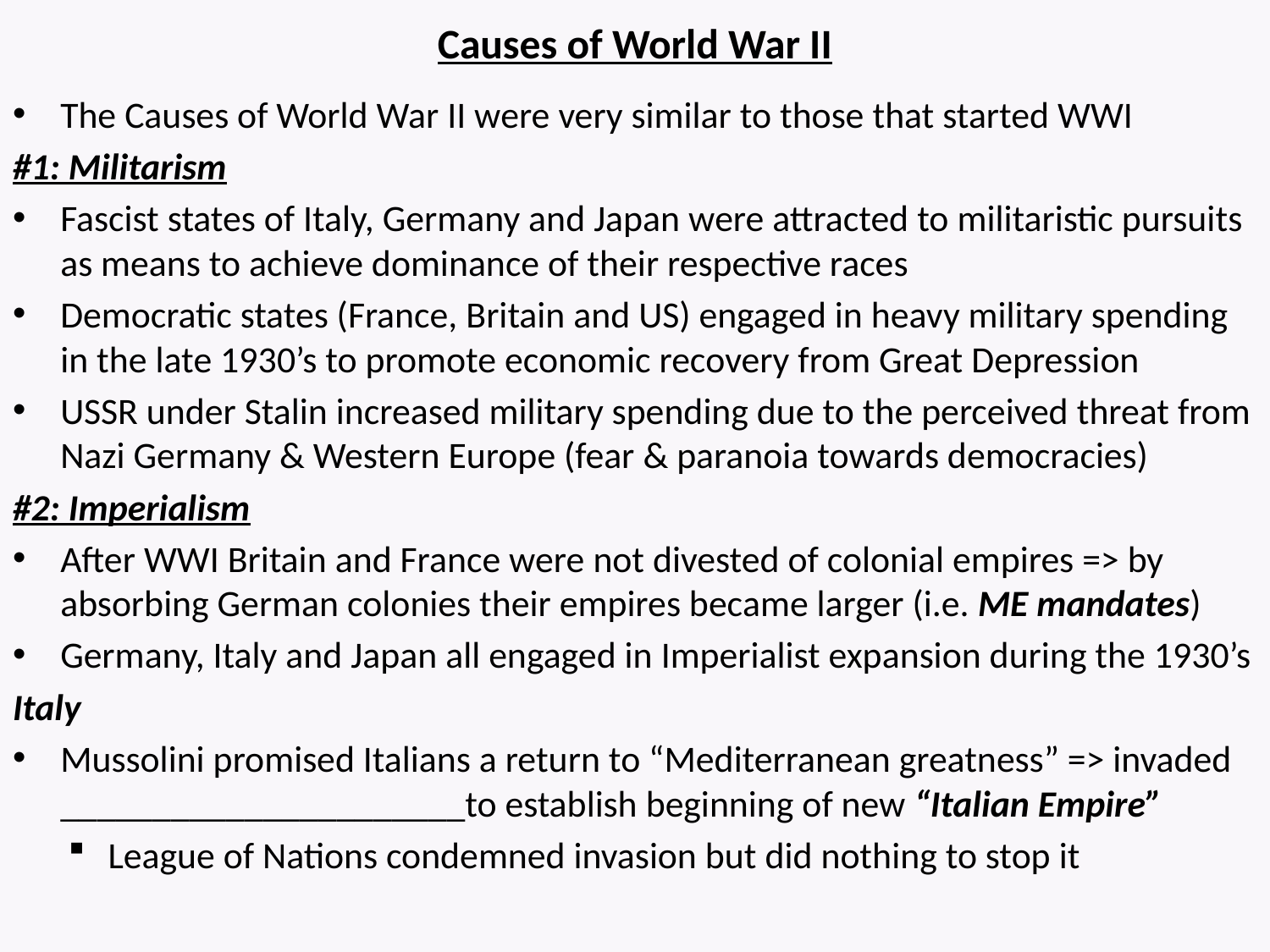

# Causes of World War II
The Causes of World War II were very similar to those that started WWI
#1: Militarism
Fascist states of Italy, Germany and Japan were attracted to militaristic pursuits as means to achieve dominance of their respective races
Democratic states (France, Britain and US) engaged in heavy military spending in the late 1930’s to promote economic recovery from Great Depression
USSR under Stalin increased military spending due to the perceived threat from Nazi Germany & Western Europe (fear & paranoia towards democracies)
#2: Imperialism
After WWI Britain and France were not divested of colonial empires => by absorbing German colonies their empires became larger (i.e. ME mandates)
Germany, Italy and Japan all engaged in Imperialist expansion during the 1930’s
Italy
Mussolini promised Italians a return to “Mediterranean greatness” => invaded ______________________to establish beginning of new “Italian Empire”
League of Nations condemned invasion but did nothing to stop it